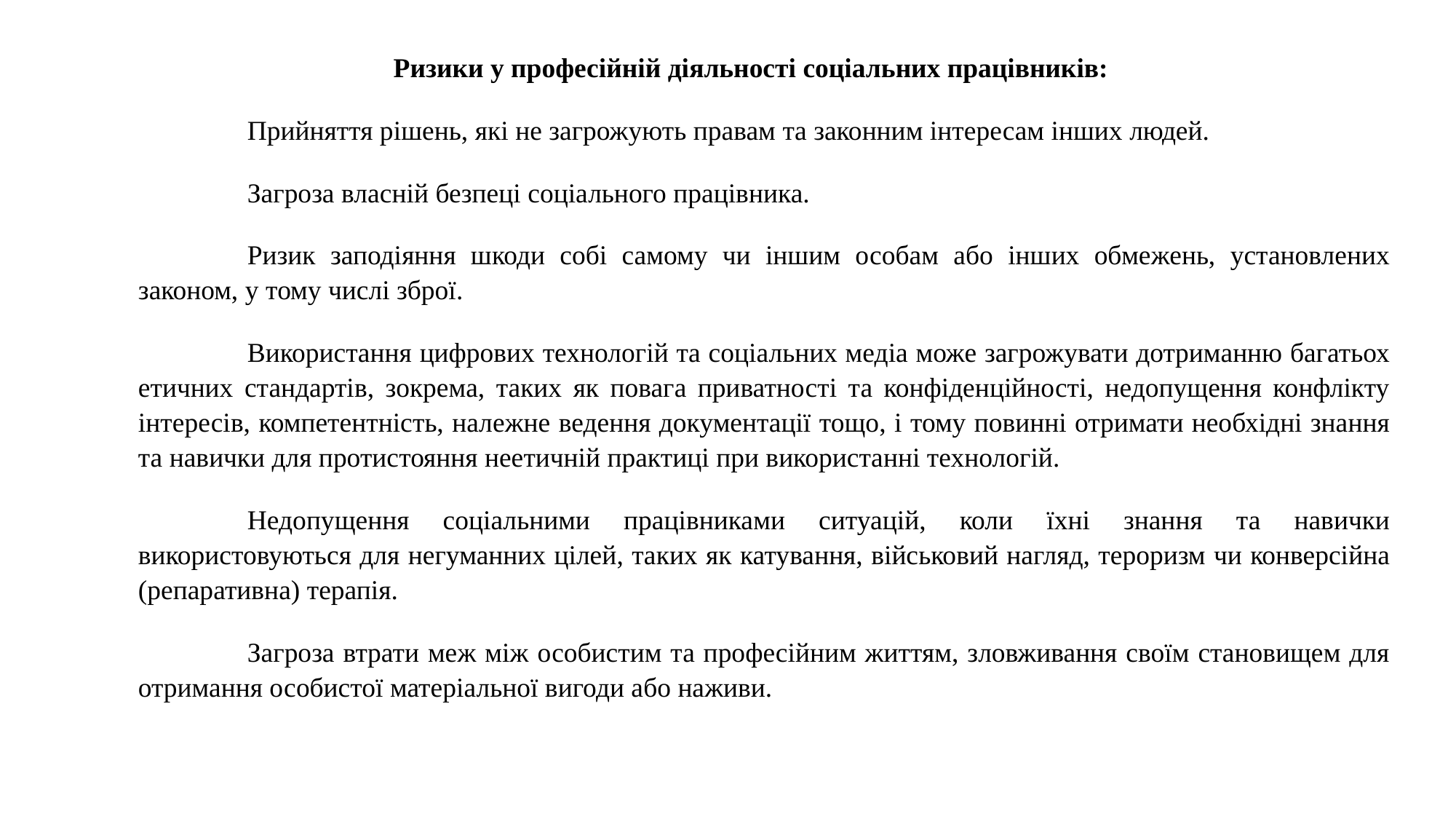

Ризики у професійній діяльності соціальних працівників:
	Прийняття рішень, які не загрожують правам та законним інтересам інших людей.
	Загроза власній безпеці соціального працівника.
	Ризик заподіяння шкоди собі самому чи іншим особам або інших обмежень, установлених законом, у тому числі зброї.
	Використання цифрових технологій та соціальних медіа може загрожувати дотриманню багатьох етичних стандартів, зокрема, таких як повага приватності та конфіденційності, недопущення конфлікту інтересів, компетентність, належне ведення документації тощо, і тому повинні отримати необхідні знання та навички для протистояння неетичній практиці при використанні технологій.
	Недопущення соціальними працівниками ситуацій, коли їхні знання та навички використовуються для негуманних цілей, таких як катування, військовий нагляд, тероризм чи конверсійна (репаративна) терапія.
	Загроза втрати меж між особистим та професійним життям, зловживання своїм становищем для отримання особистої матеріальної вигоди або наживи.